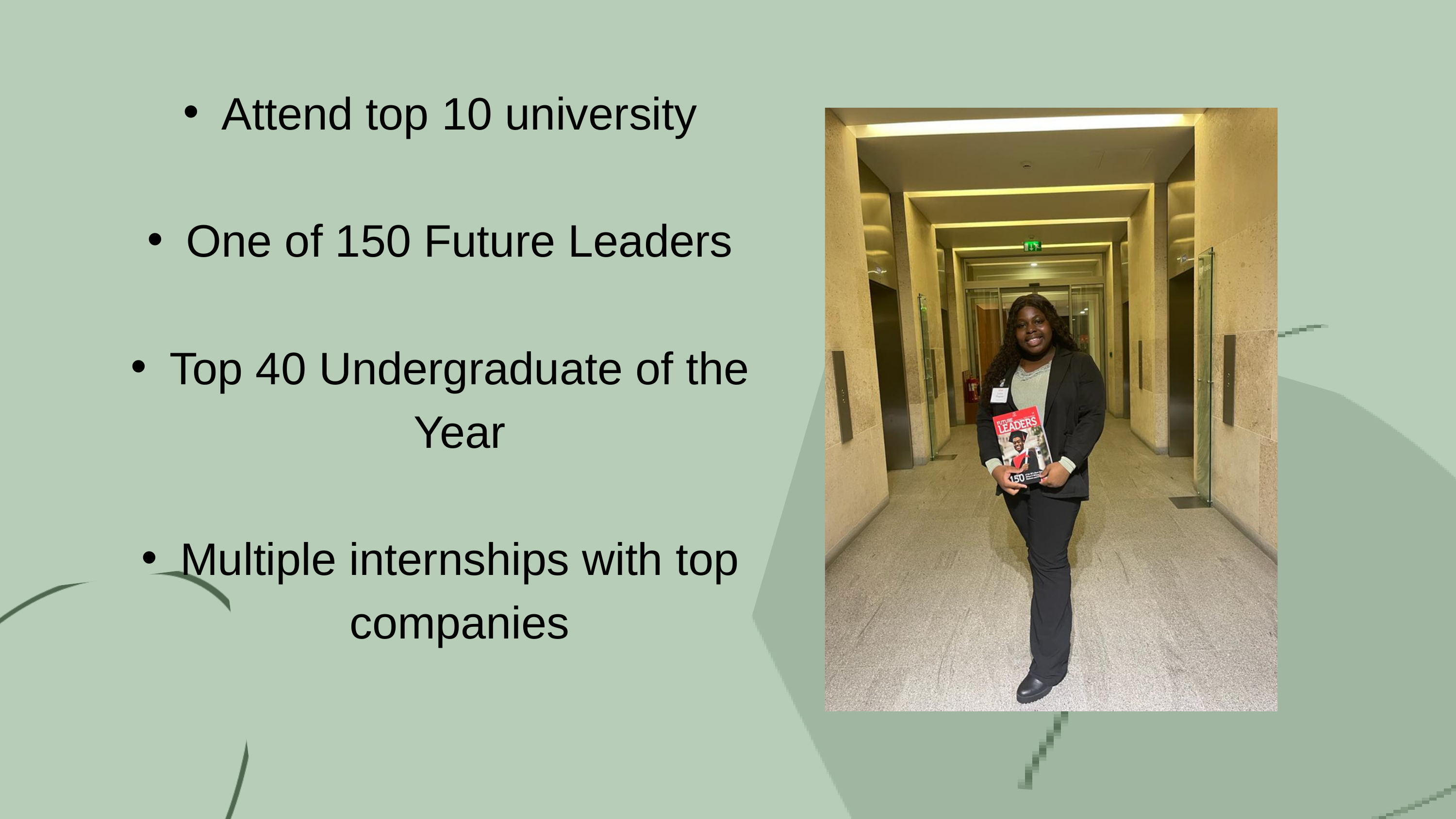

Attend top 10 university

One of 150 Future Leaders

Top 40 Undergraduate of the Year

Multiple internships with top companies